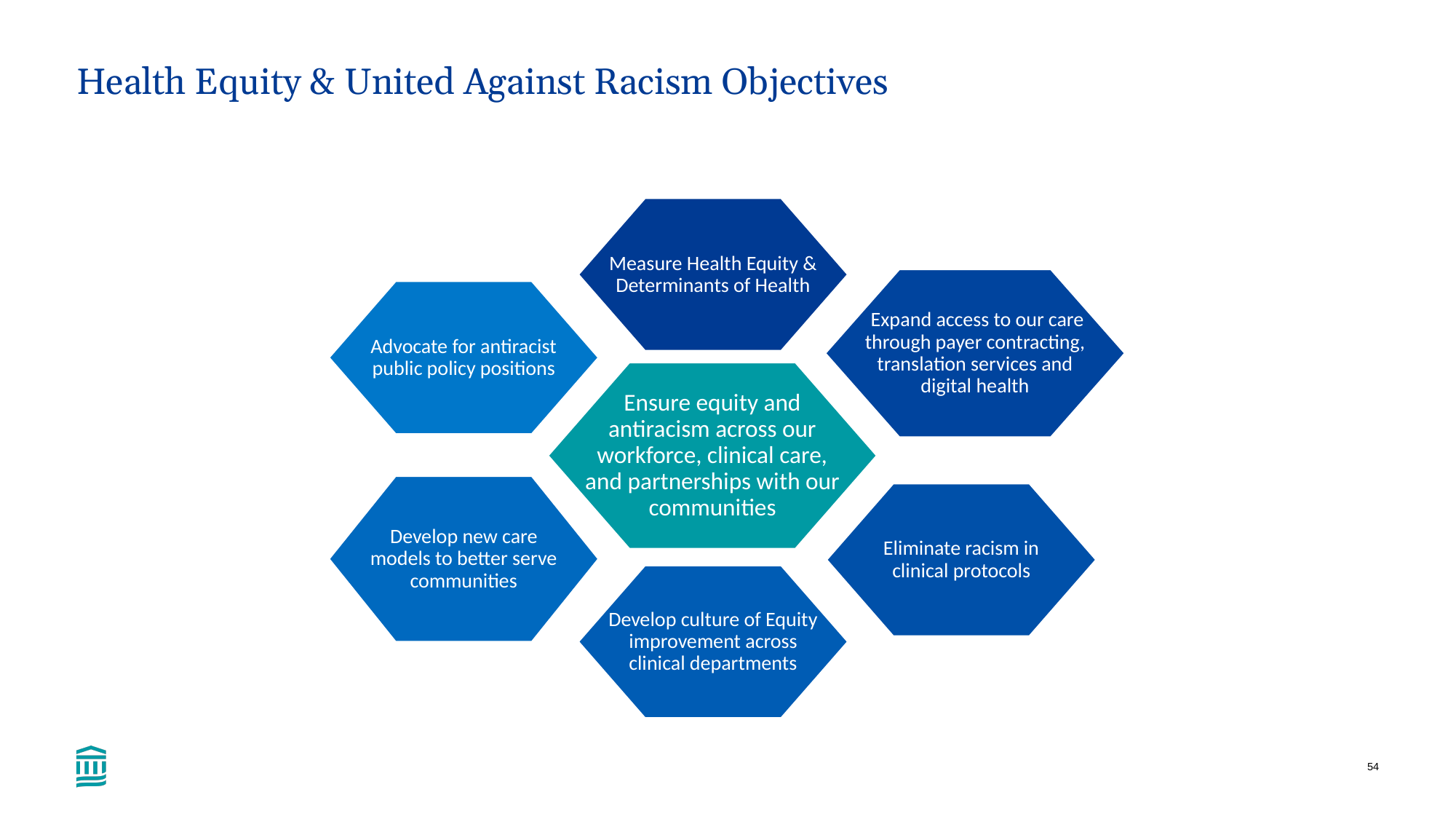

# Health Equity & United Against Racism Objectives

Measure Health Equity & Determinants of Health
 Expand access to our care through payer contracting, translation services and digital health
Advocate for antiracist public policy positions
Ensure equity and antiracism across our workforce, clinical care, and partnerships with our communities
Develop new care models to better serve communities
Eliminate racism in clinical protocols
Develop culture of Equity improvement across clinical departments